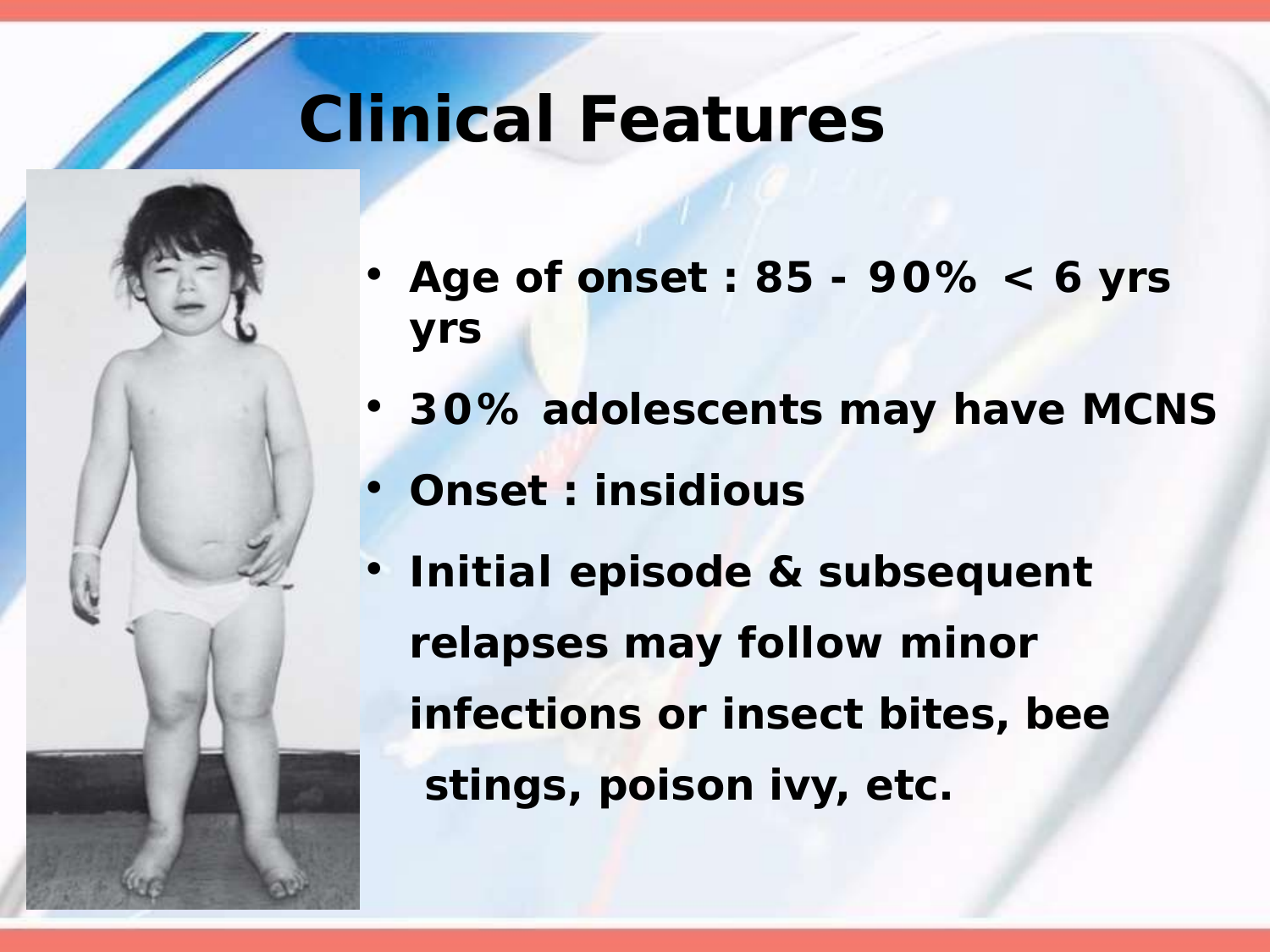

# Clinical Features

Age of onset : 85 - 90% < 6 yrs yrs
30% adolescents may have MCNS
Onset : insidious
Initial episode & subsequent  relapses may follow minor  infections or insect bites, bee  stings, poison ivy, etc.